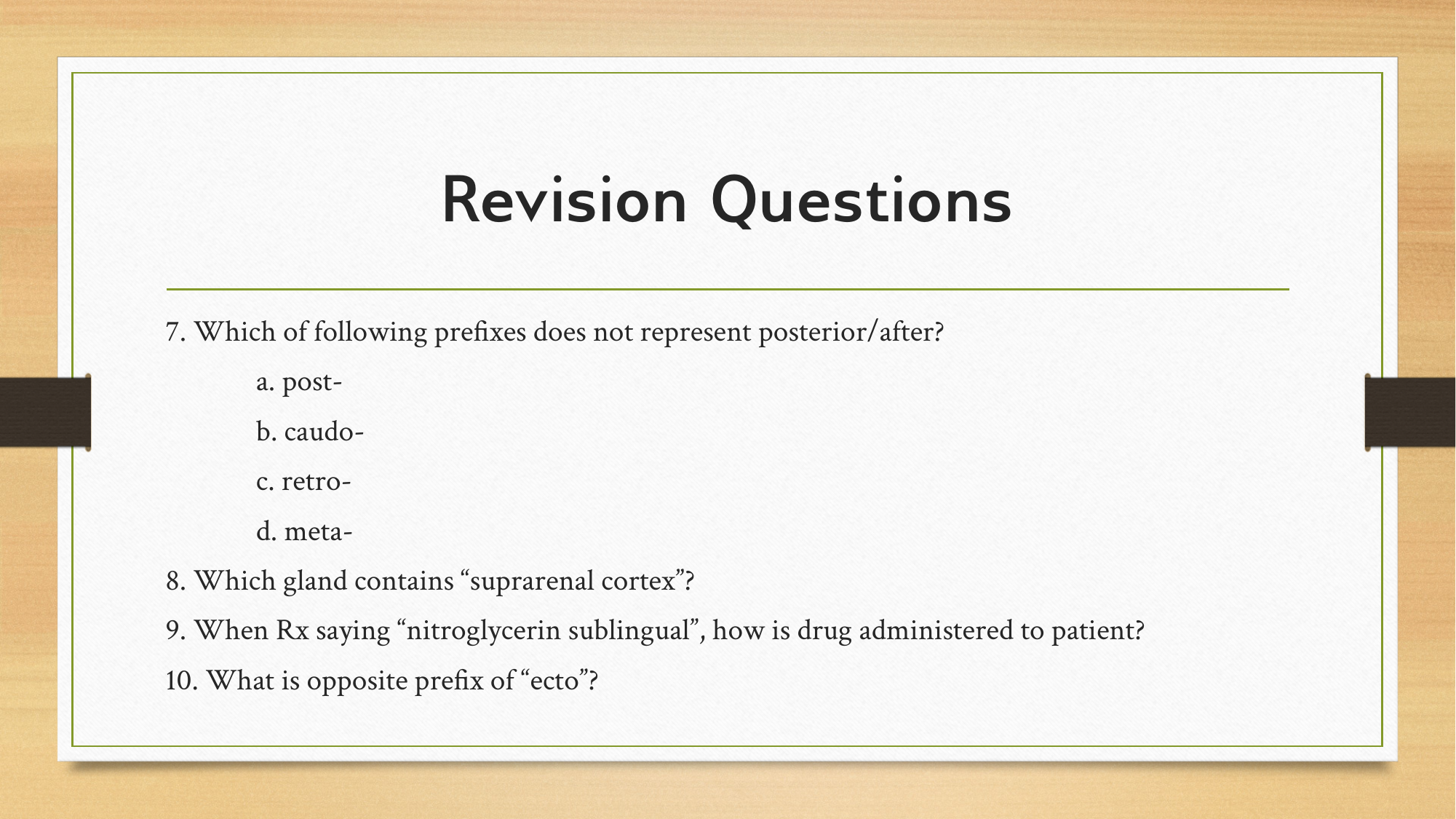

# Revision Questions
7. Which of following prefixes does not represent posterior/after?
	a. post-
	b. caudo-
	c. retro-
	d. meta-
8. Which gland contains “suprarenal cortex”?
9. When Rx saying “nitroglycerin sublingual”, how is drug administered to patient?
10. What is opposite prefix of “ecto”?